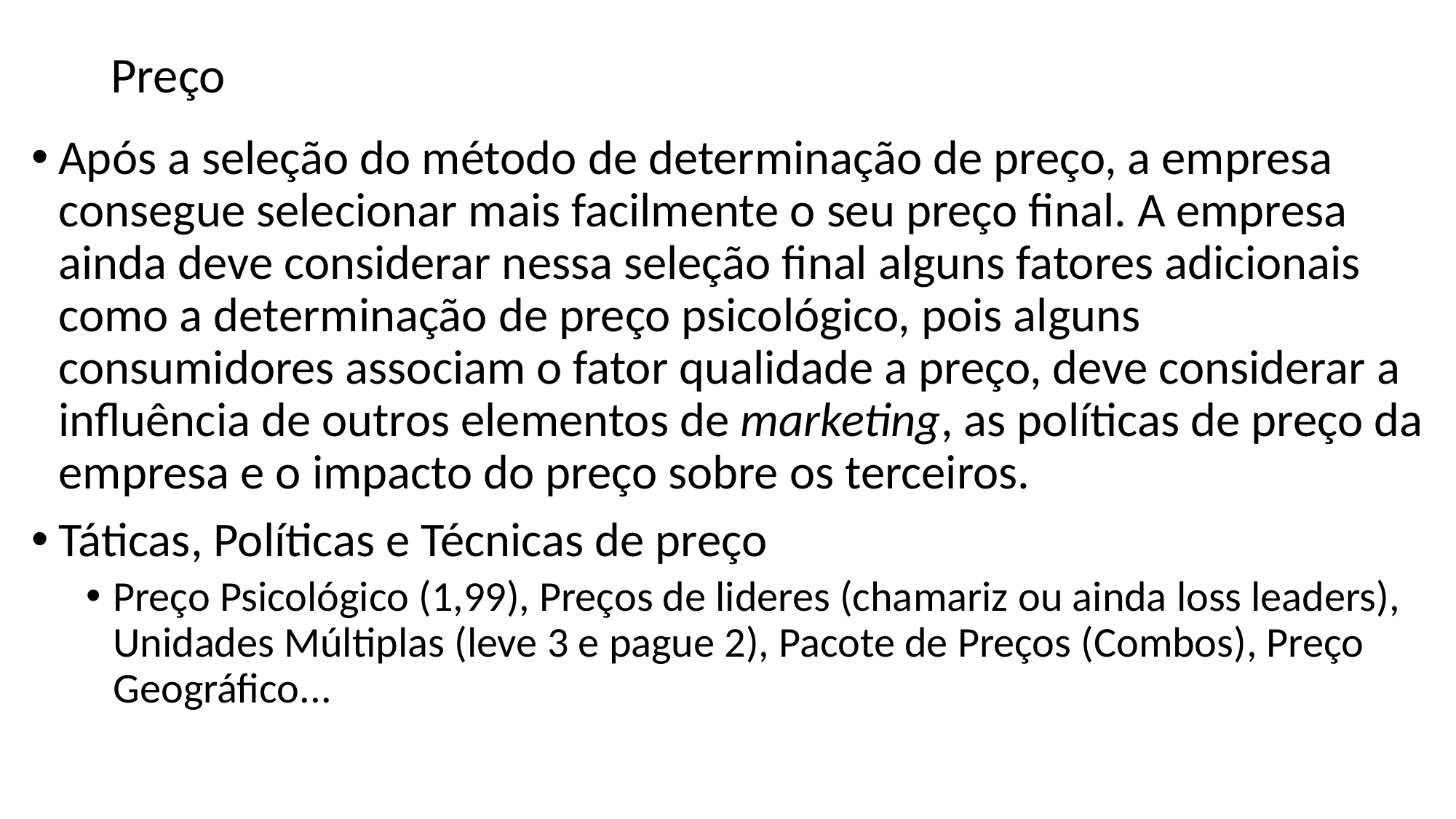

# Preço
Após a seleção do método de determinação de preço, a empresa consegue selecionar mais facilmente o seu preço final. A empresa ainda deve considerar nessa seleção final alguns fatores adicionais como a determinação de preço psicológico, pois alguns consumidores associam o fator qualidade a preço, deve considerar a influência de outros elementos de marketing, as políticas de preço da empresa e o impacto do preço sobre os terceiros.
Táticas, Políticas e Técnicas de preço
Preço Psicológico (1,99), Preços de lideres (chamariz ou ainda loss leaders), Unidades Múltiplas (leve 3 e pague 2), Pacote de Preços (Combos), Preço Geográfico...